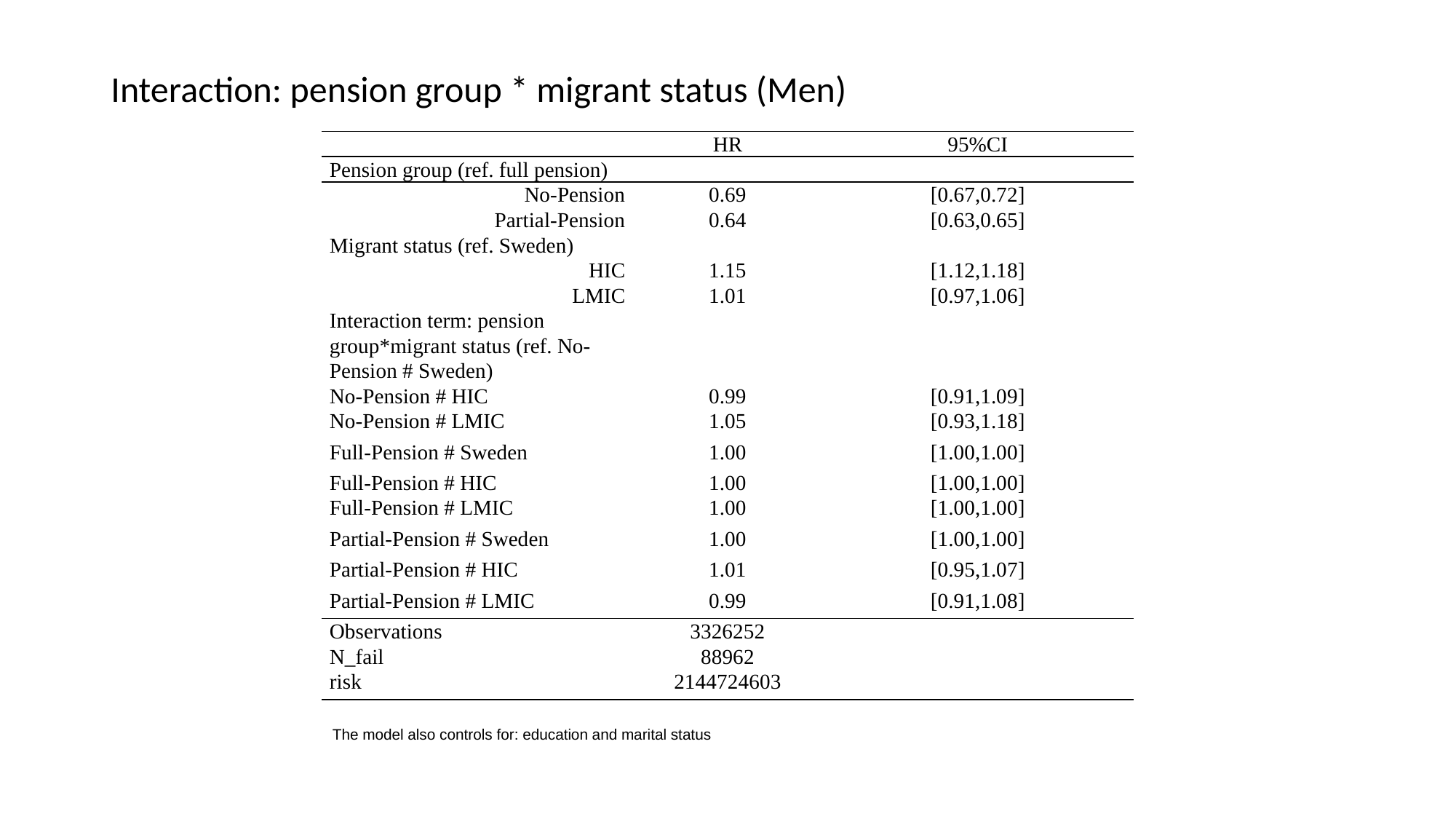

# Interaction: pension group * migrant status (Men)

|  | HR | 95%CI |
| --- | --- | --- |
| Pension group (ref. full pension) |  |  |
| No-Pension | 0.69 | [0.67,0.72] |
| Partial-Pension | 0.64 | [0.63,0.65] |
| Migrant status (ref. Sweden) |  |  |
| HIC | 1.15 | [1.12,1.18] |
| LMIC | 1.01 | [0.97,1.06] |
| Interaction term: pension group\*migrant status (ref. No-Pension # Sweden) |  |  |
| No-Pension # HIC | 0.99 | [0.91,1.09] |
| No-Pension # LMIC | 1.05 | [0.93,1.18] |
| Full-Pension # Sweden | 1.00 | [1.00,1.00] |
| Full-Pension # HIC | 1.00 | [1.00,1.00] |
| Full-Pension # LMIC | 1.00 | [1.00,1.00] |
| Partial-Pension # Sweden | 1.00 | [1.00,1.00] |
| Partial-Pension # HIC | 1.01 | [0.95,1.07] |
| Partial-Pension # LMIC | 0.99 | [0.91,1.08] |
| Observations | 3326252 |  |
| N\_fail | 88962 |  |
| risk | 2144724603 |  |
The model also controls for: education and marital status